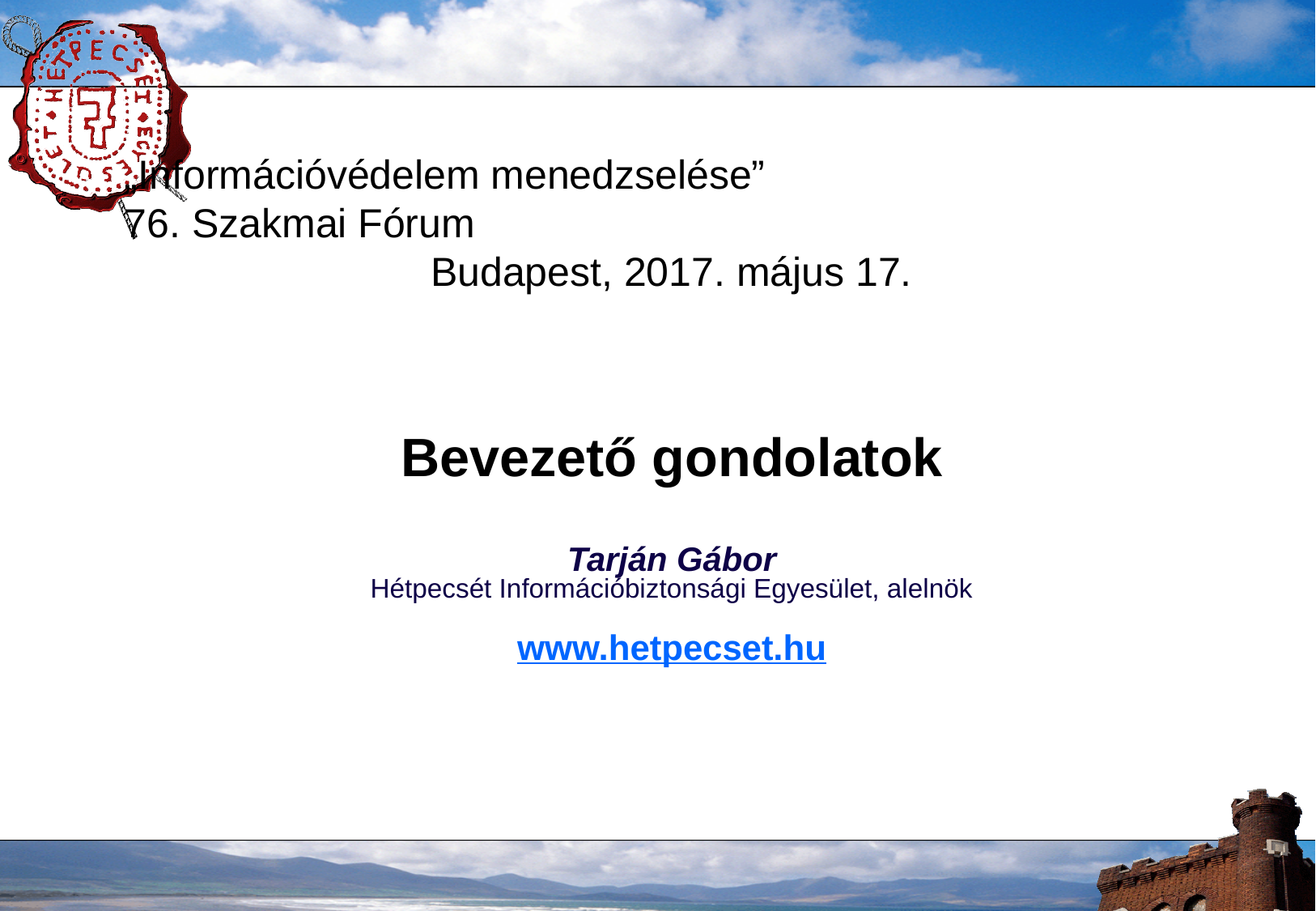

„Információvédelem menedzselése”
76. Szakmai Fórum
Budapest, 2017. május 17.
Bevezető gondolatok

Tarján Gábor
Hétpecsét Információbiztonsági Egyesület, alelnök

www.hetpecset.hu